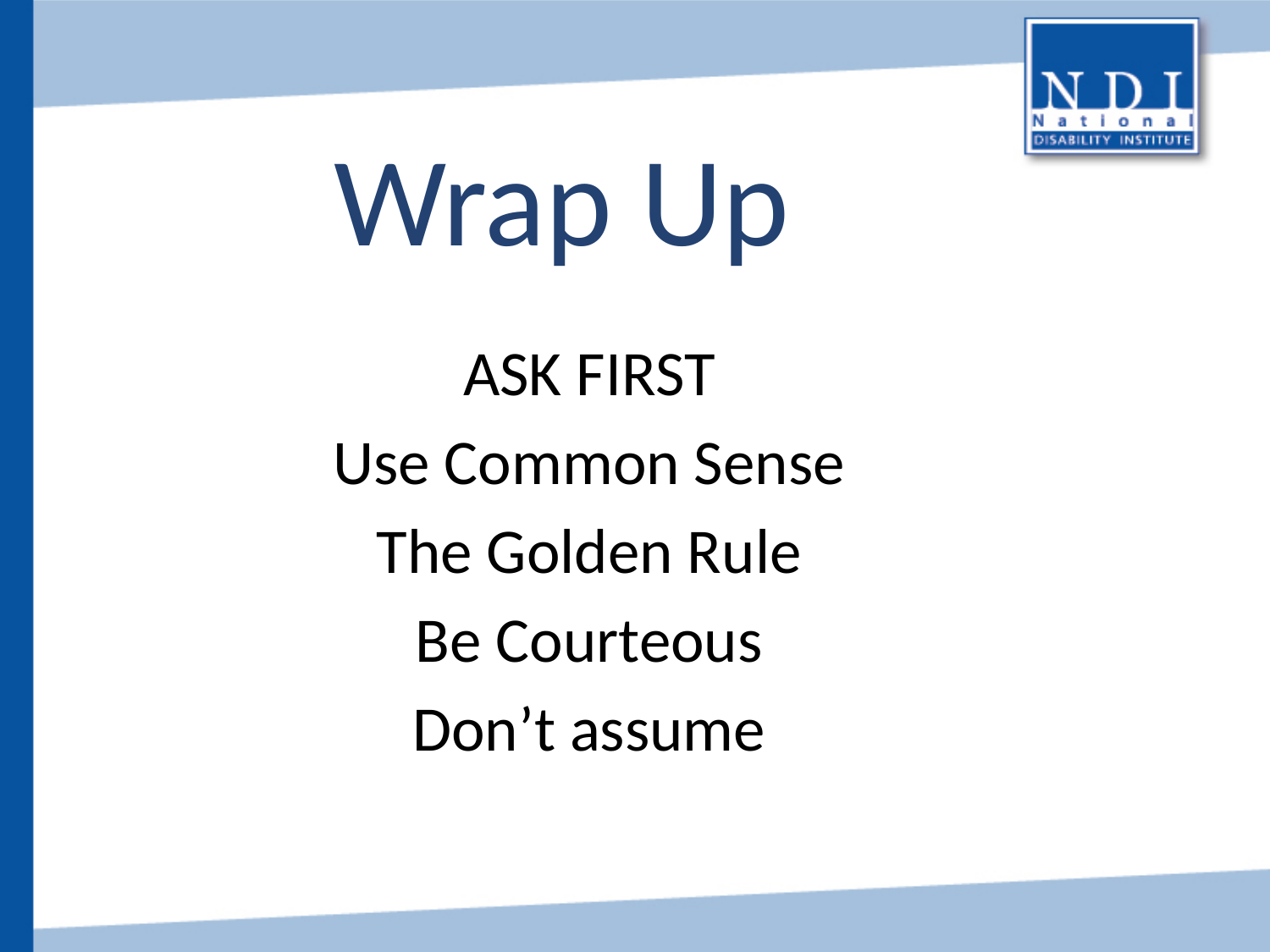

# Wrap Up
ASK FIRST
Use Common Sense
The Golden Rule
Be Courteous
Don’t assume